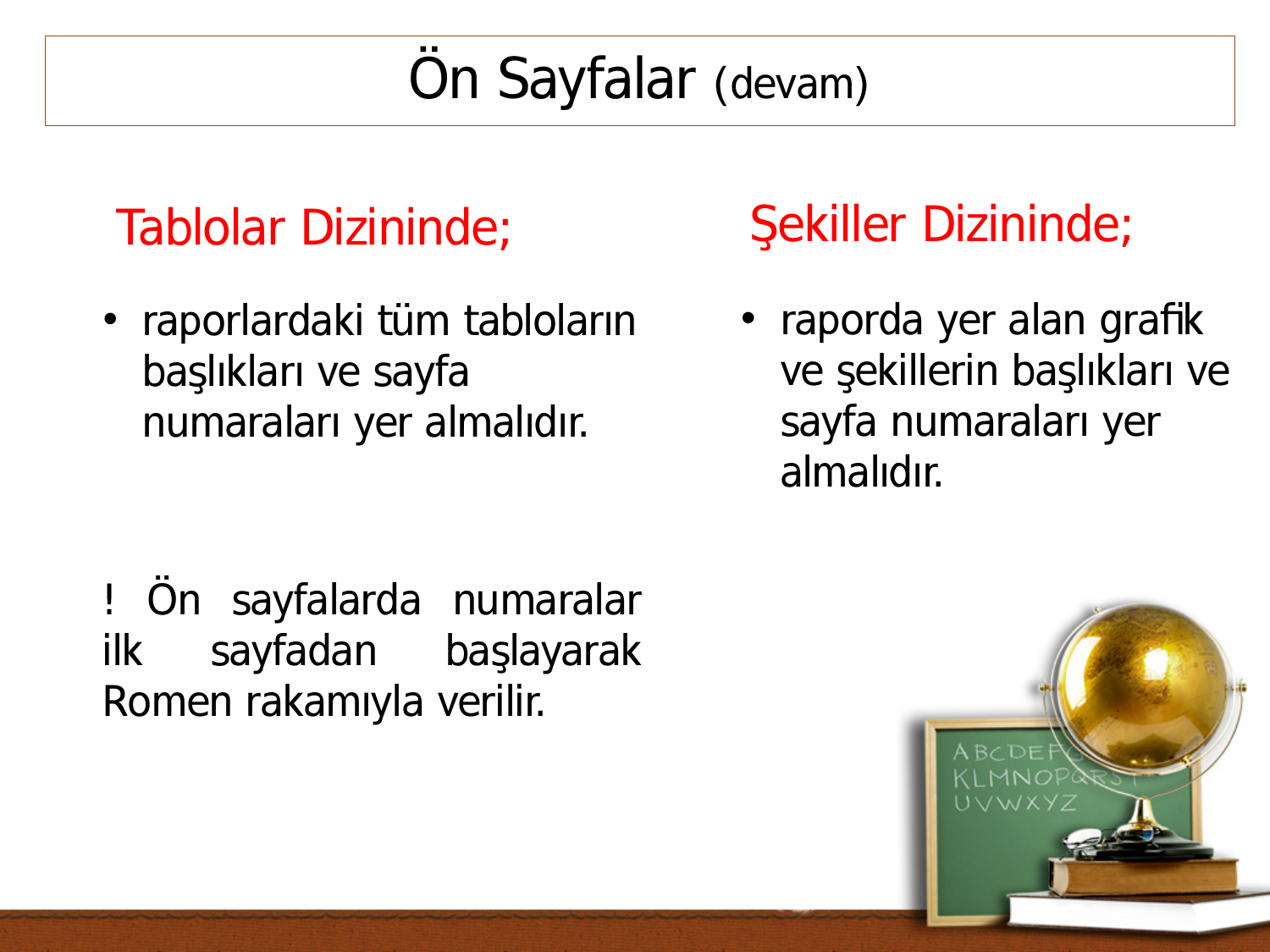

Ön Sayfalar (devam)

Şekiller Dizininde;
Tablolar Dizininde;
raporda yer alan grafik ve şekillerin başlıkları ve sayfa numaraları yer almalıdır.

raporlardaki tüm tabloların başlıkları ve sayfa numaraları yer almalıdır.

! Ön sayfalarda numaralar ilk sayfadan başlayarak Romen rakamıyla verilir.